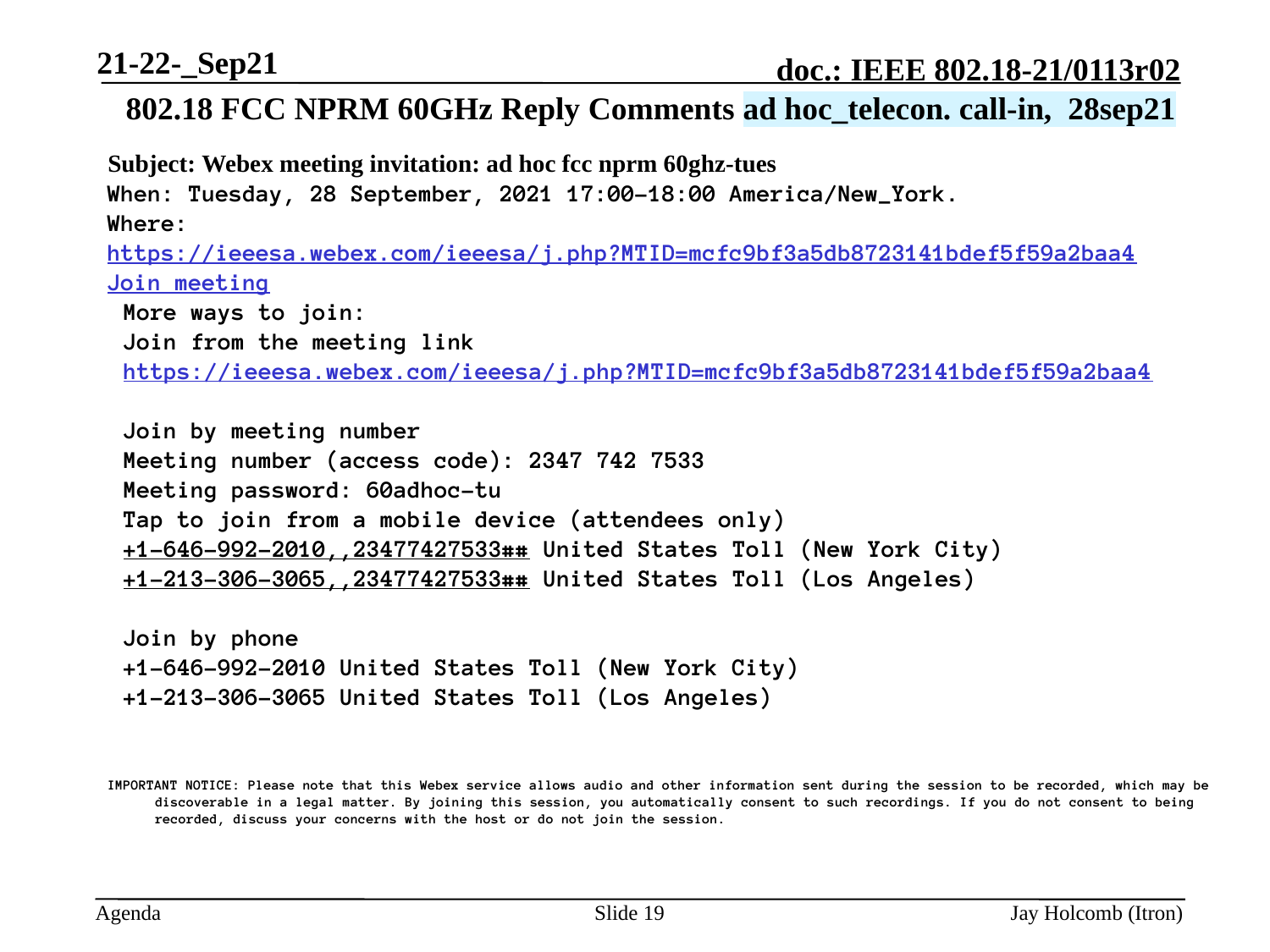

21-22-_Sep21
802.18 FCC NPRM 60GHz Reply Comments ad hoc_telecon. call-in,  28sep21
Subject: Webex meeting invitation: ad hoc fcc nprm 60ghz-tues
When: Tuesday, 28 September, 2021 17:00-18:00 America/New_York.
Where: https://ieeesa.webex.com/ieeesa/j.php?MTID=mcfc9bf3a5db8723141bdef5f59a2baa4
Join meeting
More ways to join:
Join from the meeting link
https://ieeesa.webex.com/ieeesa/j.php?MTID=mcfc9bf3a5db8723141bdef5f59a2baa4

Join by meeting number
Meeting number (access code): 2347 742 7533
Meeting password: 60adhoc-tu
Tap to join from a mobile device (attendees only)
+1-646-992-2010,,23477427533## United States Toll (New York City)
+1-213-306-3065,,23477427533## United States Toll (Los Angeles)

Join by phone
+1-646-992-2010 United States Toll (New York City)
+1-213-306-3065 United States Toll (Los Angeles)

IMPORTANT NOTICE: Please note that this Webex service allows audio and other information sent during the session to be recorded, which may be discoverable in a legal matter. By joining this session, you automatically consent to such recordings. If you do not consent to being recorded, discuss your concerns with the host or do not join the session.

Slide 19
Jay Holcomb (Itron)